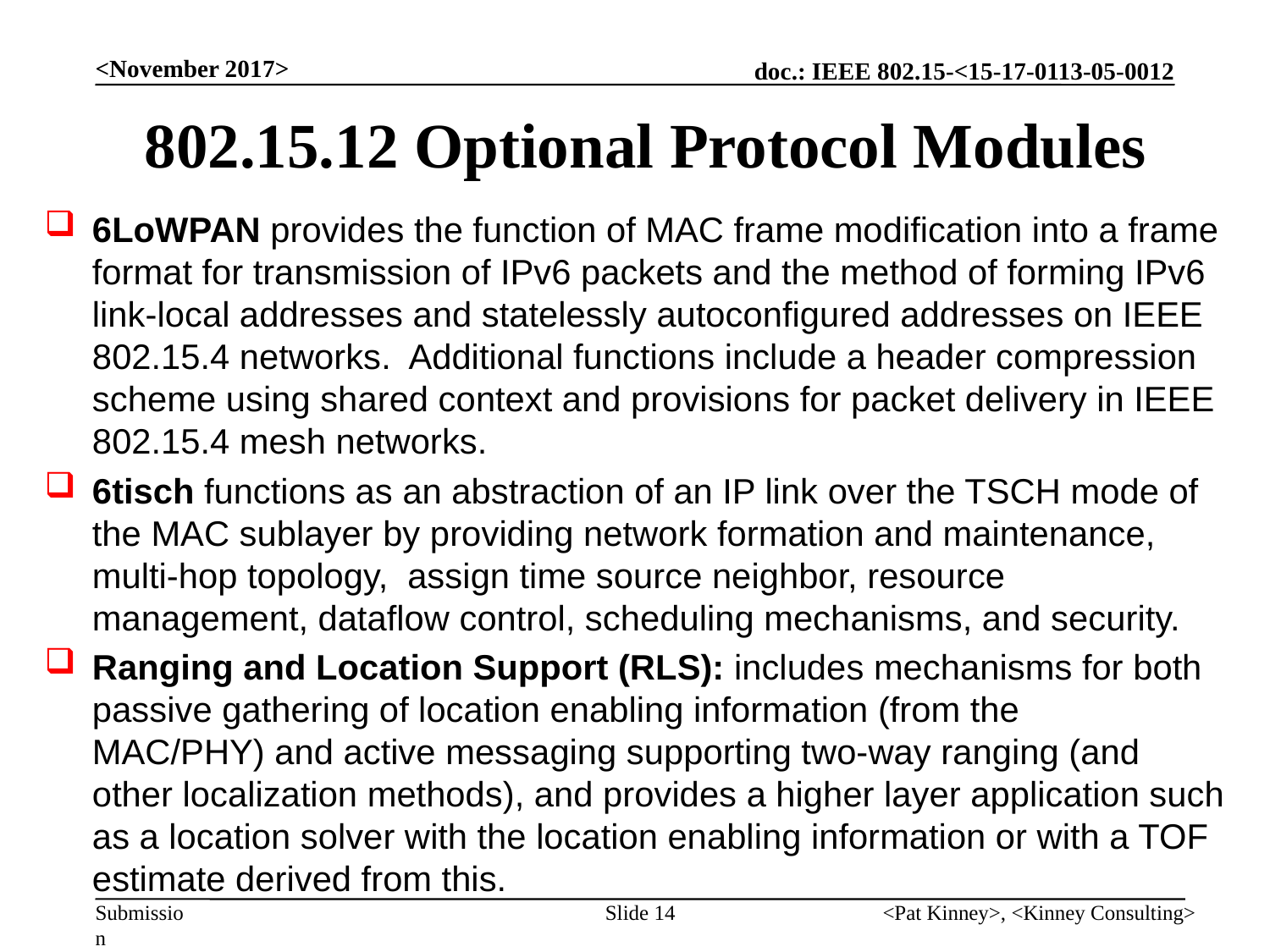

<November 2017>
# 802.15.12 Optional Protocol Modules
6LoWPAN provides the function of MAC frame modification into a frame format for transmission of IPv6 packets and the method of forming IPv6 link-local addresses and statelessly autoconfigured addresses on IEEE 802.15.4 networks.  Additional functions include a header compression scheme using shared context and provisions for packet delivery in IEEE 802.15.4 mesh networks.
6tisch functions as an abstraction of an IP link over the TSCH mode of the MAC sublayer by providing network formation and maintenance, multi-hop topology,  assign time source neighbor, resource management, dataflow control, scheduling mechanisms, and security.
Ranging and Location Support (RLS): includes mechanisms for both passive gathering of location enabling information (from the MAC/PHY) and active messaging supporting two-way ranging (and other localization methods), and provides a higher layer application such as a location solver with the location enabling information or with a TOF estimate derived from this.
Slide 14
<Pat Kinney>, <Kinney Consulting>